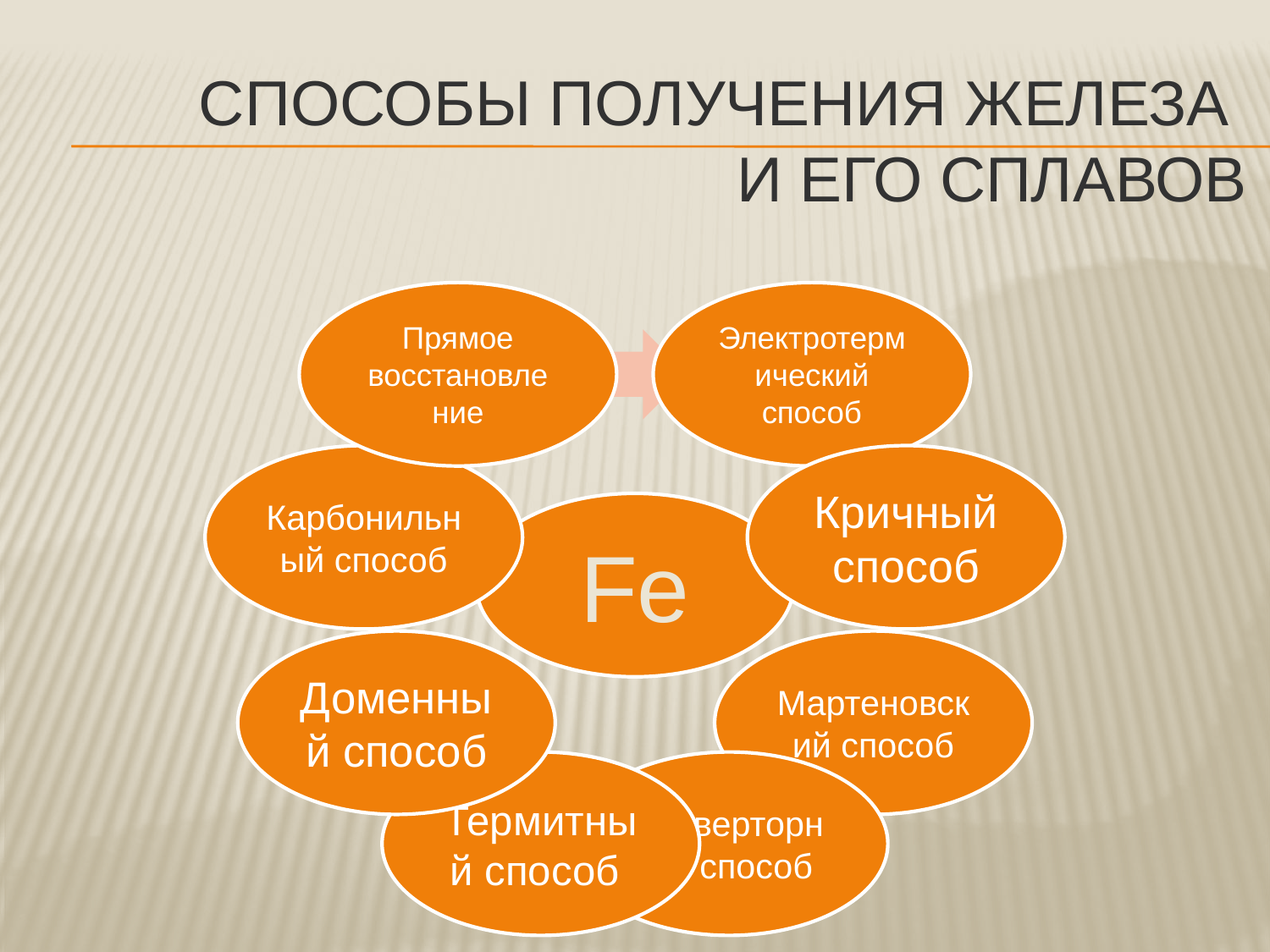

# Способы получения железа и его сплавов
Fe
Электротермический способ
Кричный способ
Мартеновский способ
Доменный способ
Прямое восстановление
Карбонильный способ